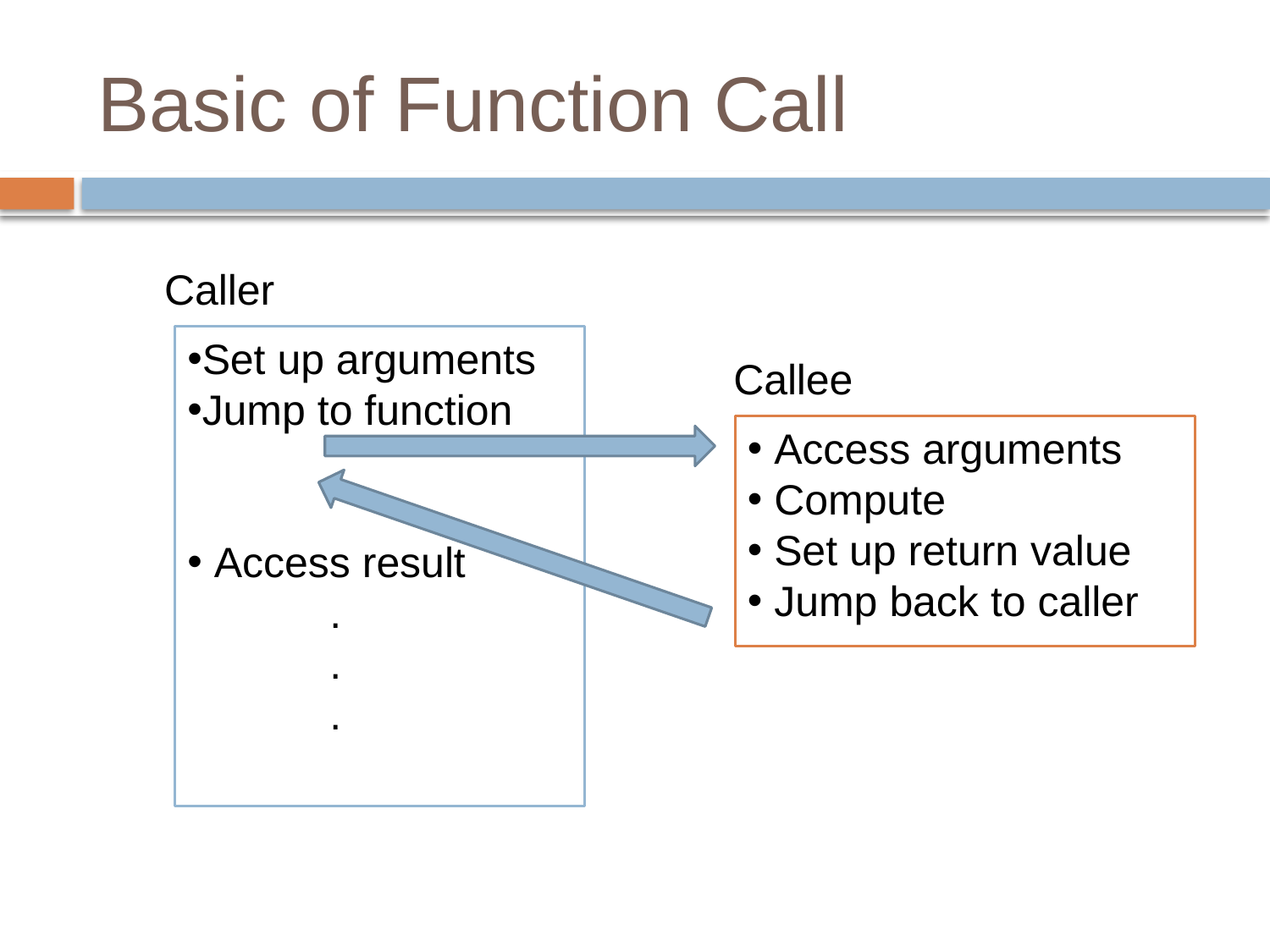

# Basic of Function Call
Caller
Set up arguments
Jump to function

 Access result
            .
            .
            .
Callee
 Access arguments
 Compute
 Set up return value
 Jump back to caller